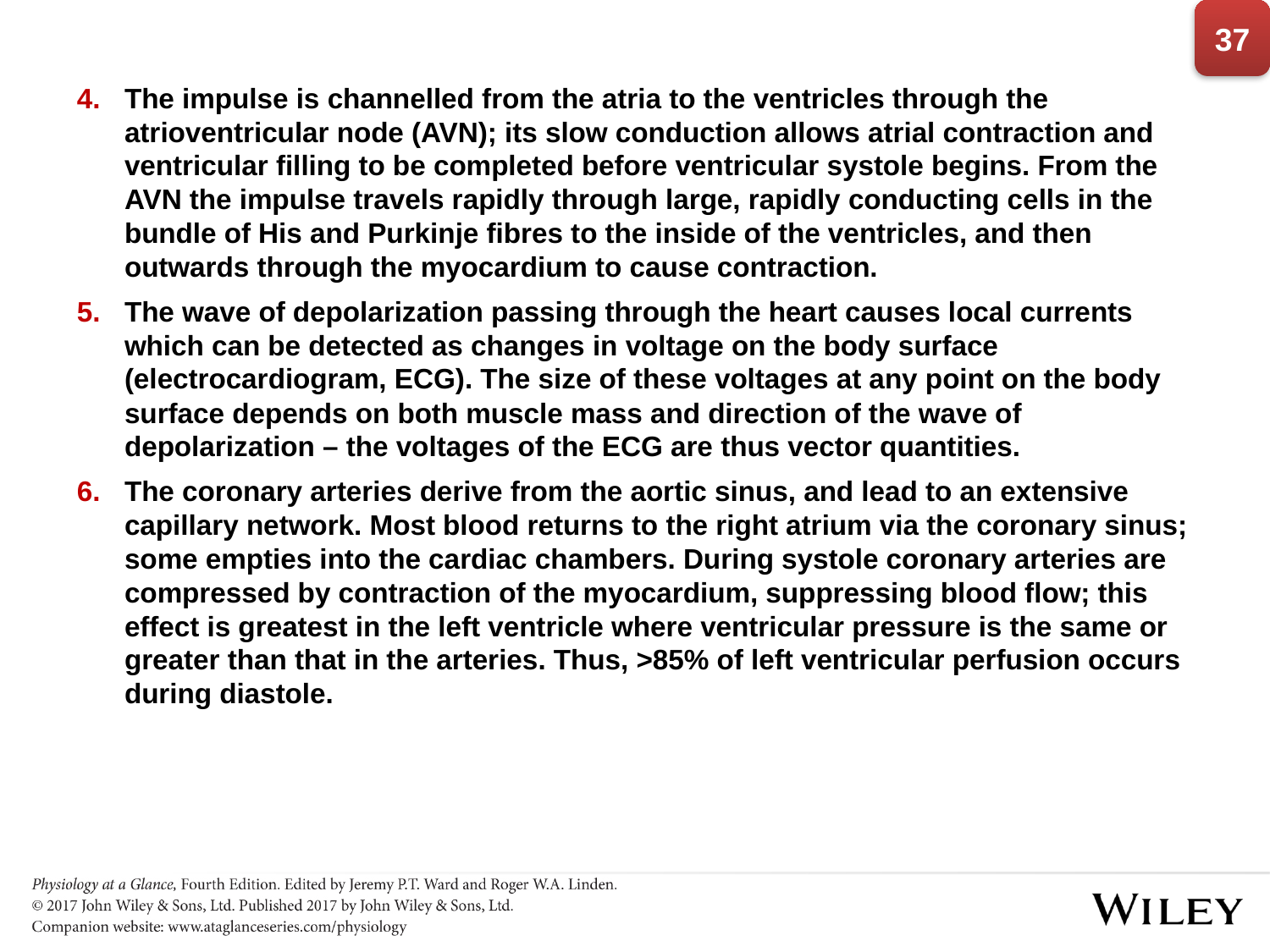

37
The impulse is channelled from the atria to the ventricles through the atrioventricular node (AVN); its slow conduction allows atrial contraction and ventricular filling to be completed before ventricular systole begins. From the AVN the impulse travels rapidly through large, rapidly conducting cells in the bundle of His and Purkinje fibres to the inside of the ventricles, and then outwards through the myocardium to cause contraction.
The wave of depolarization passing through the heart causes local currents which can be detected as changes in voltage on the body surface (electrocardiogram, ECG). The size of these voltages at any point on the body surface depends on both muscle mass and direction of the wave of depolarization – the voltages of the ECG are thus vector quantities.
The coronary arteries derive from the aortic sinus, and lead to an extensive capillary network. Most blood returns to the right atrium via the coronary sinus; some empties into the cardiac chambers. During systole coronary arteries are compressed by contraction of the myocardium, suppressing blood flow; this effect is greatest in the left ventricle where ventricular pressure is the same or greater than that in the arteries. Thus, >85% of left ventricular perfusion occurs during diastole.